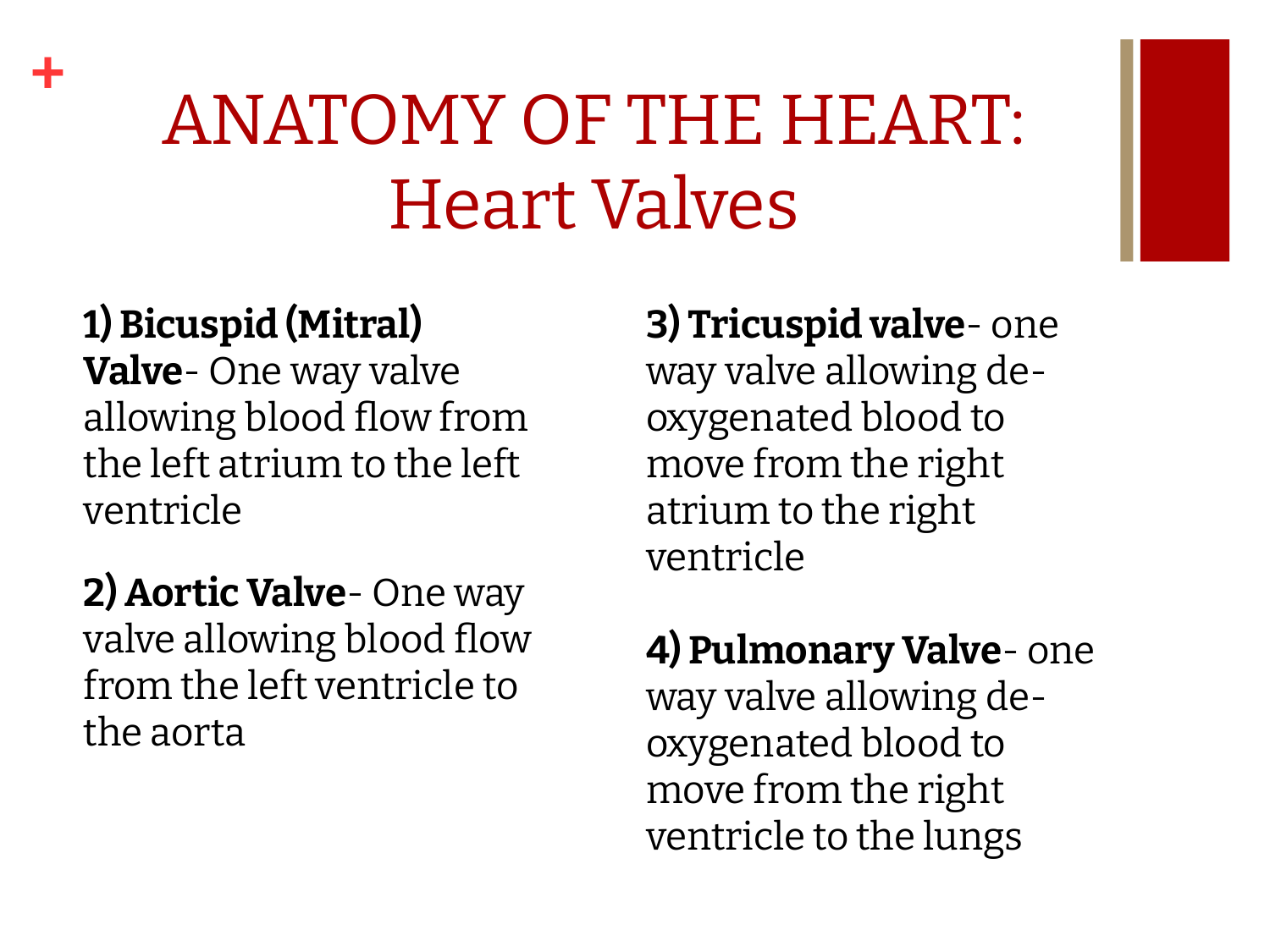

# ANATOMY OF THE HEART: Heart Valves
1) Bicuspid (Mitral) Valve- One way valve allowing blood flow from the left atrium to the left ventricle
2) Aortic Valve- One way valve allowing blood flow from the left ventricle to the aorta

3) Tricuspid valve- one way valve allowing de-oxygenated blood to move from the right atrium to the right ventricle

4) Pulmonary Valve- one way valve allowing de-oxygenated blood to move from the right ventricle to the lungs